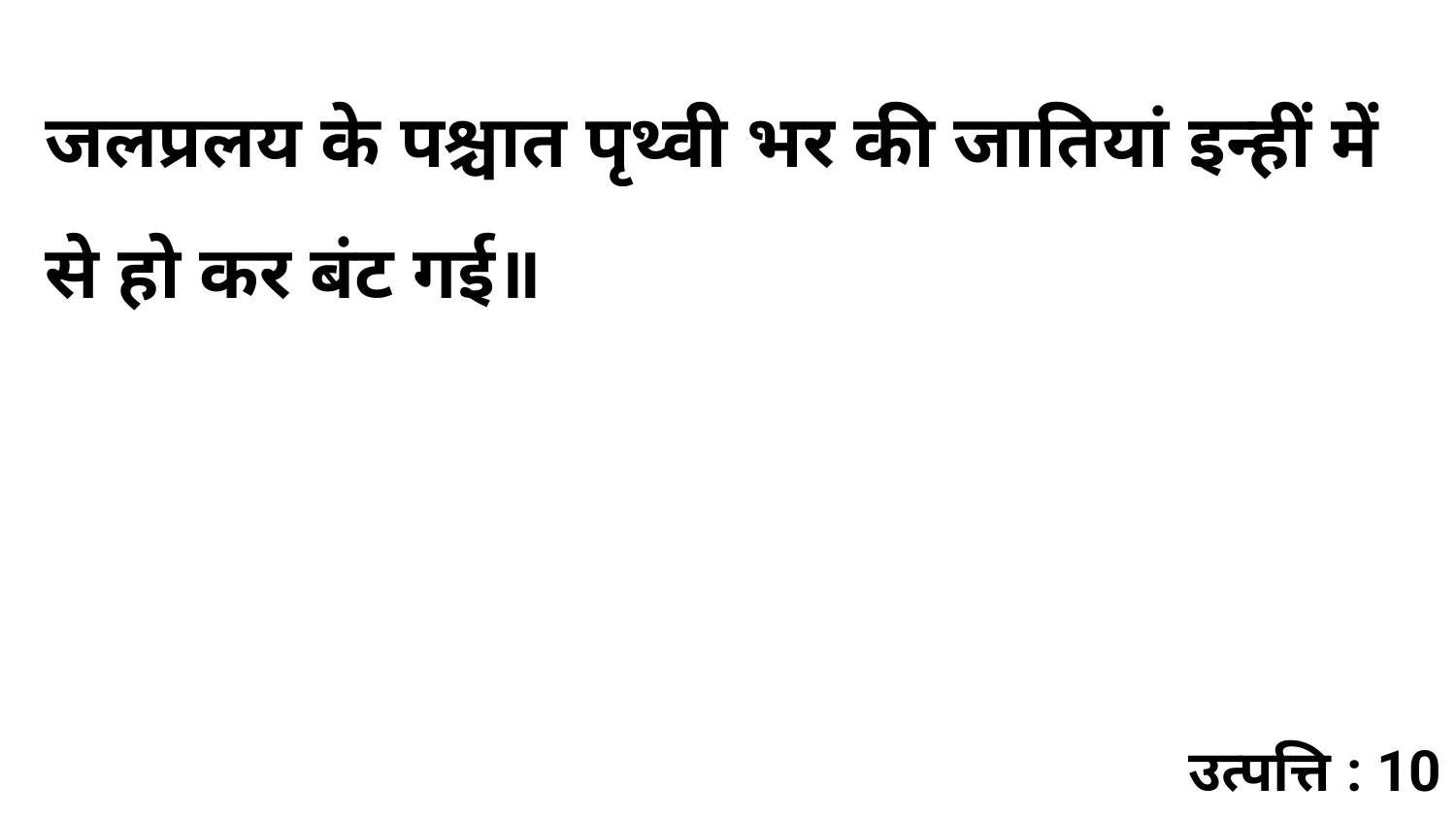

जलप्रलय के पश्चात पृथ्वी भर की जातियां इन्हीं में से हो कर बंट गई॥
उत्पत्ति : 10